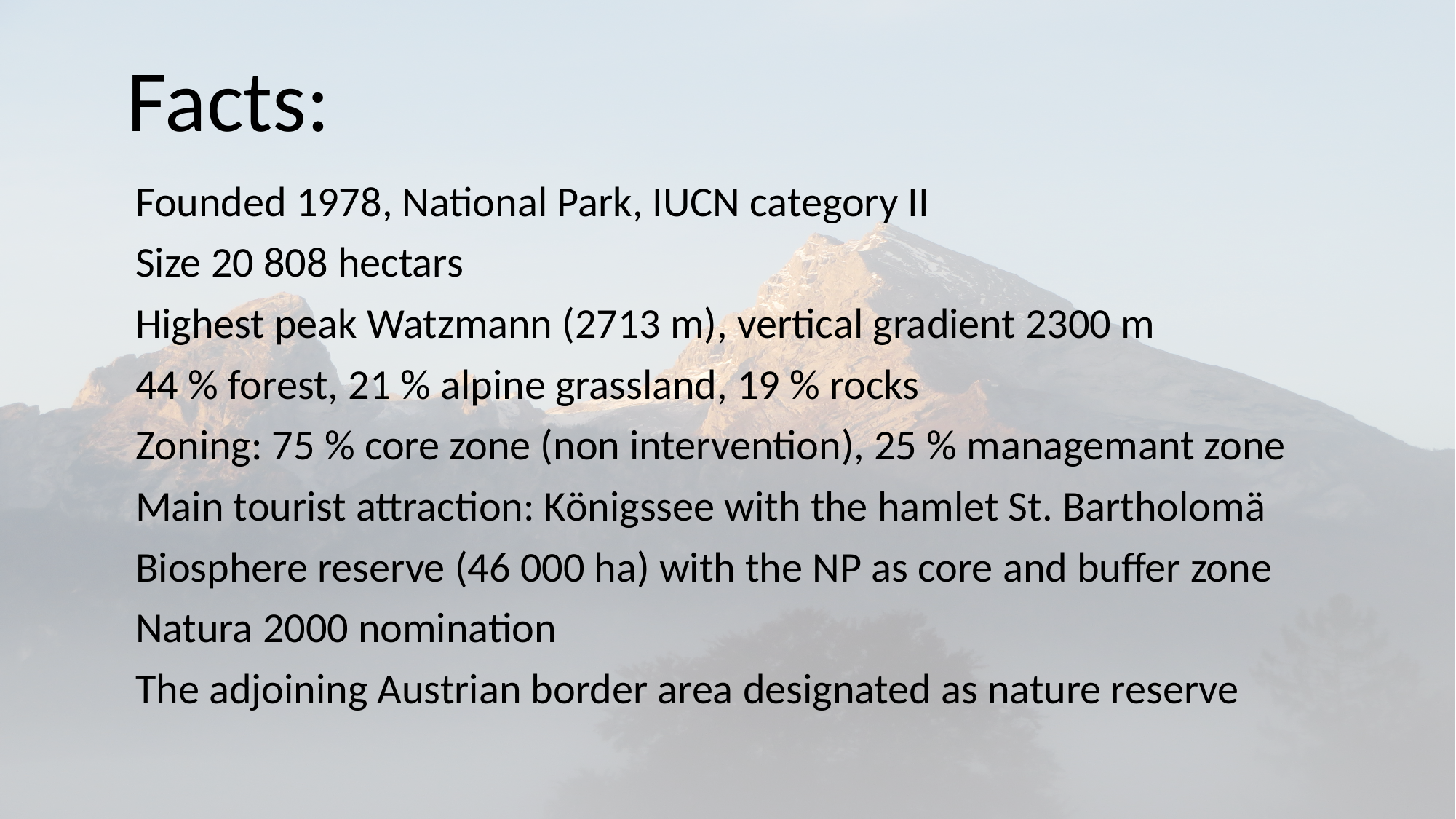

# Facts:
Founded 1978, National Park, IUCN category II
Size 20 808 hectars
Highest peak Watzmann (2713 m), vertical gradient 2300 m
44 % forest, 21 % alpine grassland, 19 % rocks
Zoning: 75 % core zone (non intervention), 25 % managemant zone
Main tourist attraction: Königssee with the hamlet St. Bartholomä
Biosphere reserve (46 000 ha) with the NP as core and buffer zone
Natura 2000 nomination
The adjoining Austrian border area designated as nature reserve